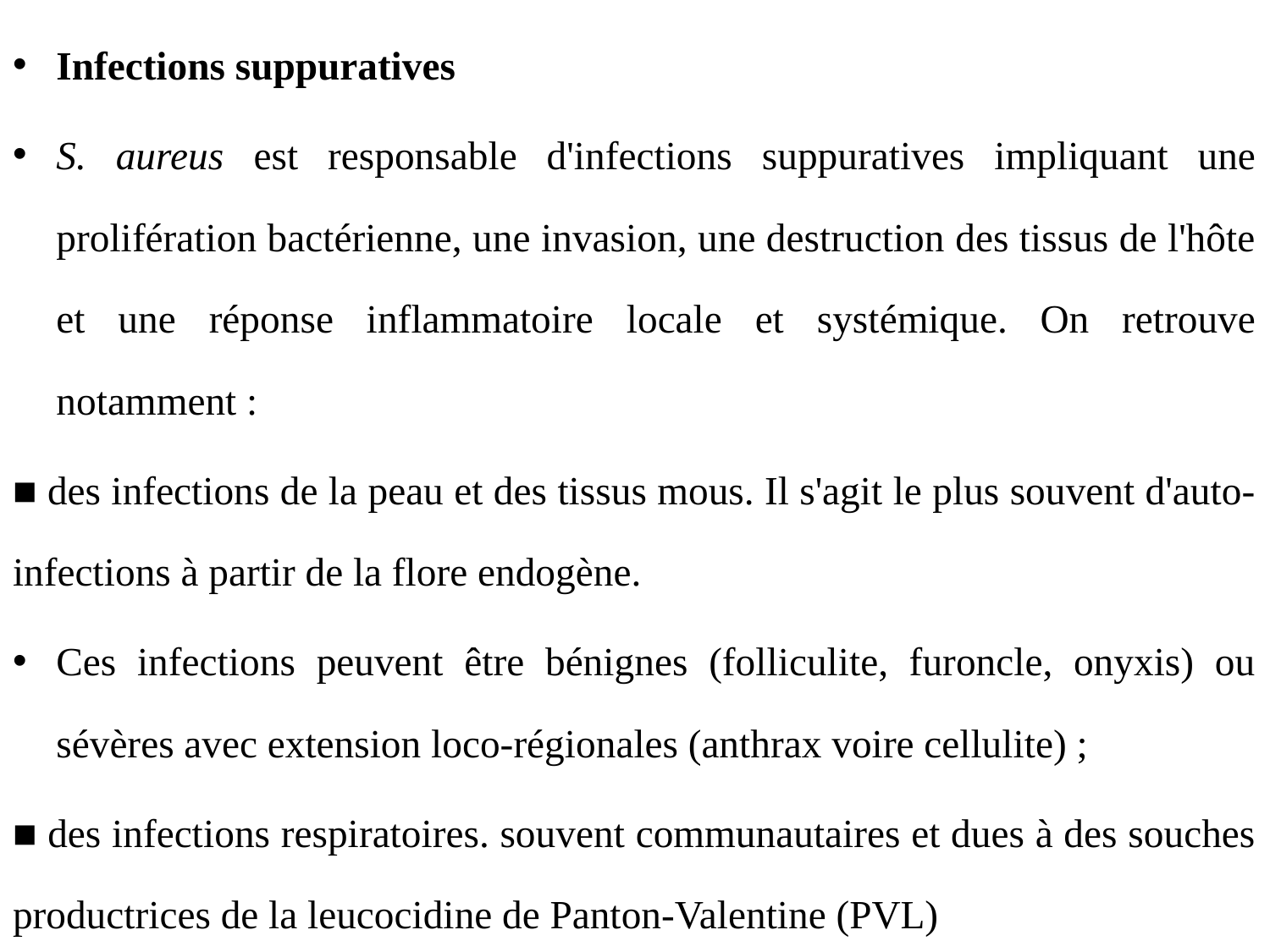

Infections suppuratives
S. aureus est responsable d'infections suppuratives impliquant une prolifération bactérienne, une invasion, une destruction des tissus de l'hôte et une réponse inflammatoire locale et systémique. On retrouve notamment :
■ des infections de la peau et des tissus mous. Il s'agit le plus souvent d'auto-infections à partir de la flore endogène.
Ces infections peuvent être bénignes (folliculite, furoncle, onyxis) ou sévères avec extension loco-régionales (anthrax voire cellulite) ;
■ des infections respiratoires. souvent communautaires et dues à des souches productrices de la leucocidine de Panton-Valentine (PVL)